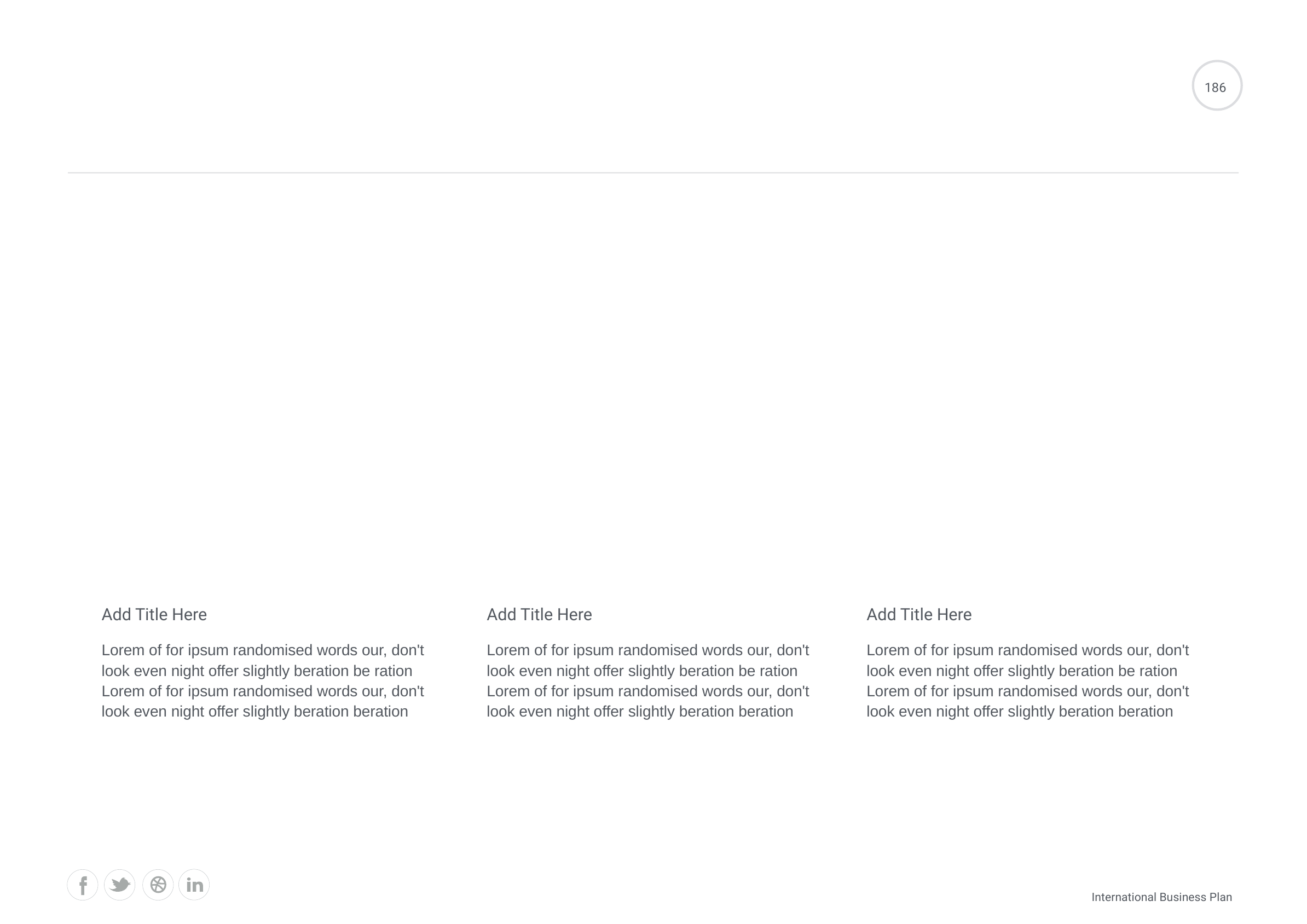

#
186

Add Title Here
Add Title Here
Add Title Here
Lorem of for ipsum randomised words our, don't look even night offer slightly beration be ration Lorem of for ipsum randomised words our, don't look even night offer slightly beration beration
Lorem of for ipsum randomised words our, don't look even night offer slightly beration be ration Lorem of for ipsum randomised words our, don't look even night offer slightly beration beration
Lorem of for ipsum randomised words our, don't look even night offer slightly beration be ration Lorem of for ipsum randomised words our, don't look even night offer slightly beration beration
International Business Plan